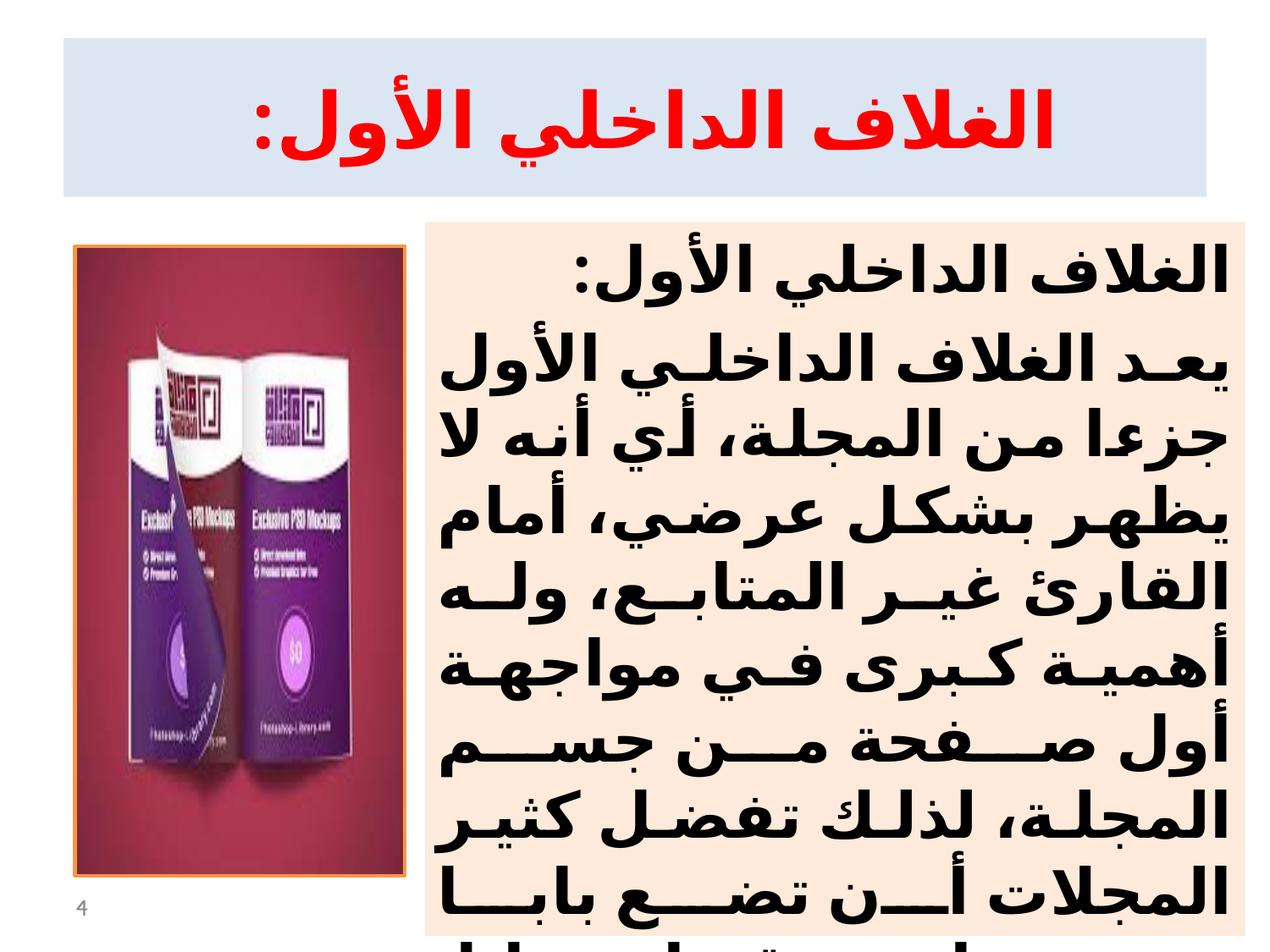

# الغلاف الداخلي الأول:
الغلاف الداخلي الأول:
يعد الغلاف الداخلي الأول جزءا من المجلة، أي أنه لا يظهر بشكل عرضي، أمام القارئ غير المتابع، وله أهمية كبرى في مواجهة أول صفحة من جسم المجلة، لذلك تفضل كثير المجلات أن تضع بابا تحريريا مشوقا وجذابا. وتفضل بعض المجلات بيع مساحته للمعلنين على أساس موضعها المتميز.

4